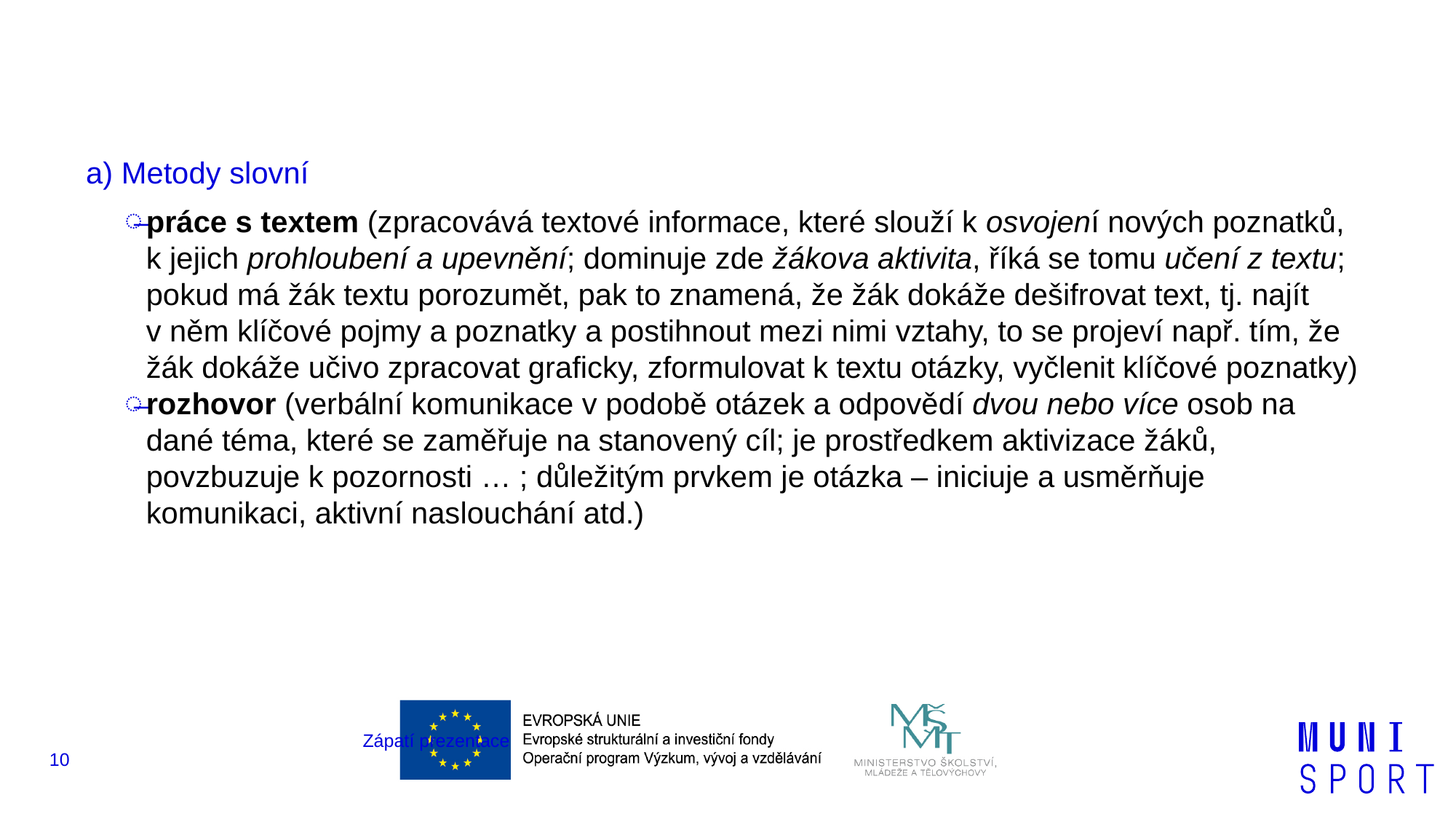

#
a) Metody slovní
práce s textem (zpracovává textové informace, které slouží k osvojení nových poznatků, k jejich prohloubení a upevnění; dominuje zde žákova aktivita, říká se tomu učení z textu; pokud má žák textu porozumět, pak to znamená, že žák dokáže dešifrovat text, tj. najít v něm klíčové pojmy a poznatky a postihnout mezi nimi vztahy, to se projeví např. tím, že žák dokáže učivo zpracovat graficky, zformulovat k textu otázky, vyčlenit klíčové poznatky)
rozhovor (verbální komunikace v podobě otázek a odpovědí dvou nebo více osob na dané téma, které se zaměřuje na stanovený cíl; je prostředkem aktivizace žáků, povzbuzuje k pozornosti … ; důležitým prvkem je otázka – iniciuje a usměrňuje komunikaci, aktivní naslouchání atd.)

Zápatí prezentace
10